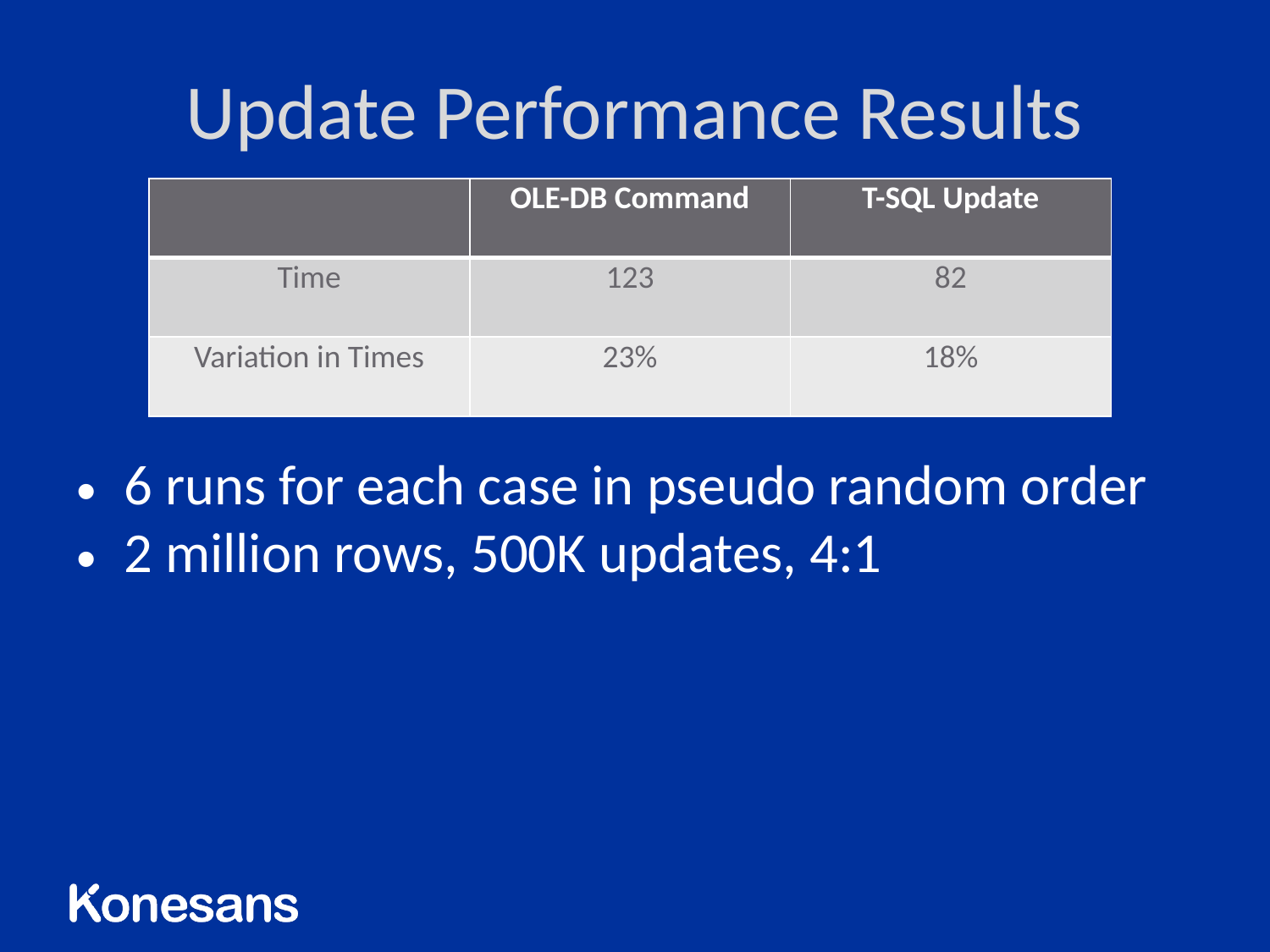

# Update Performance Results
|  | OLE-DB Command | T-SQL Update |
| --- | --- | --- |
| Time | 123 | 82 |
| Variation in Times | 23% | 18% |
6 runs for each case in pseudo random order
2 million rows, 500K updates, 4:1